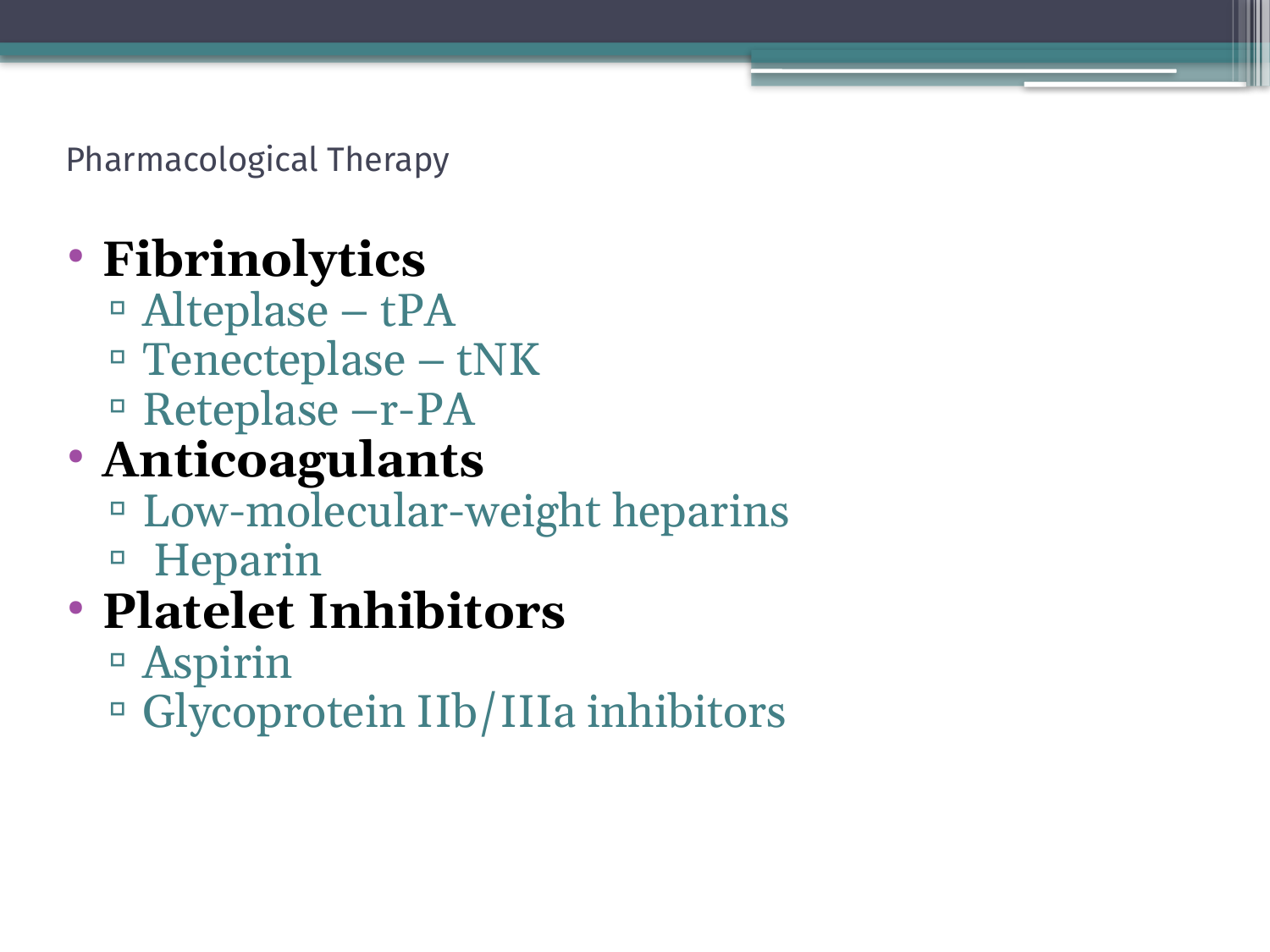

# Pharmacological Therapy
Fibrinolytics
Alteplase – tPA
Tenecteplase – tNK
Reteplase –r-PA
Anticoagulants
Low-molecular-weight heparins
 Heparin
Platelet Inhibitors
Aspirin
Glycoprotein IIb/IIIa inhibitors